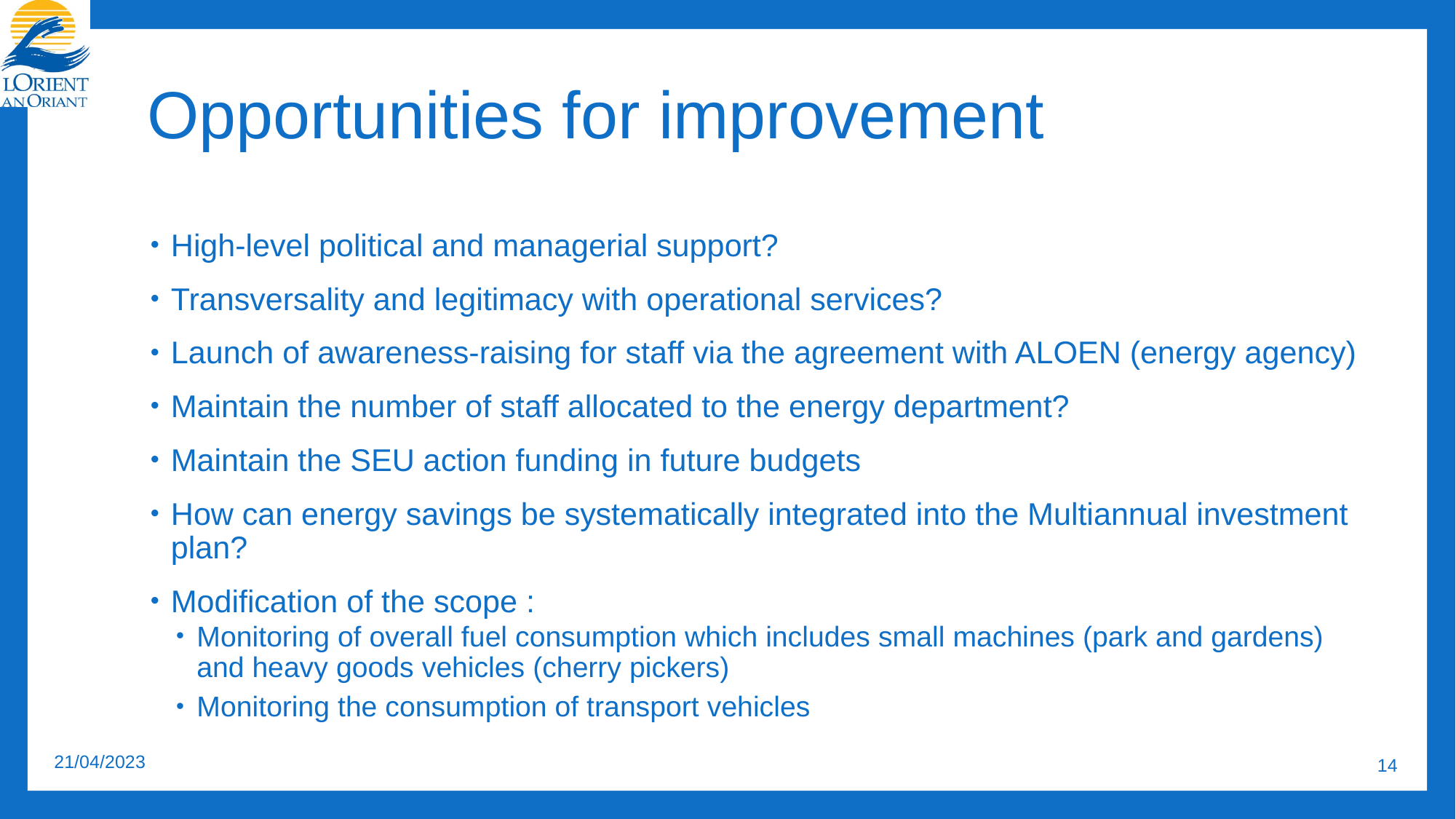

# Opportunities for improvement
High-level political and managerial support?
Transversality and legitimacy with operational services?
Launch of awareness-raising for staff via the agreement with ALOEN (energy agency)
Maintain the number of staff allocated to the energy department?
Maintain the SEU action funding in future budgets
How can energy savings be systematically integrated into the Multiannual investment plan?
Modification of the scope :
Monitoring of overall fuel consumption which includes small machines (park and gardens) and heavy goods vehicles (cherry pickers)
Monitoring the consumption of transport vehicles

21/04/2023

14